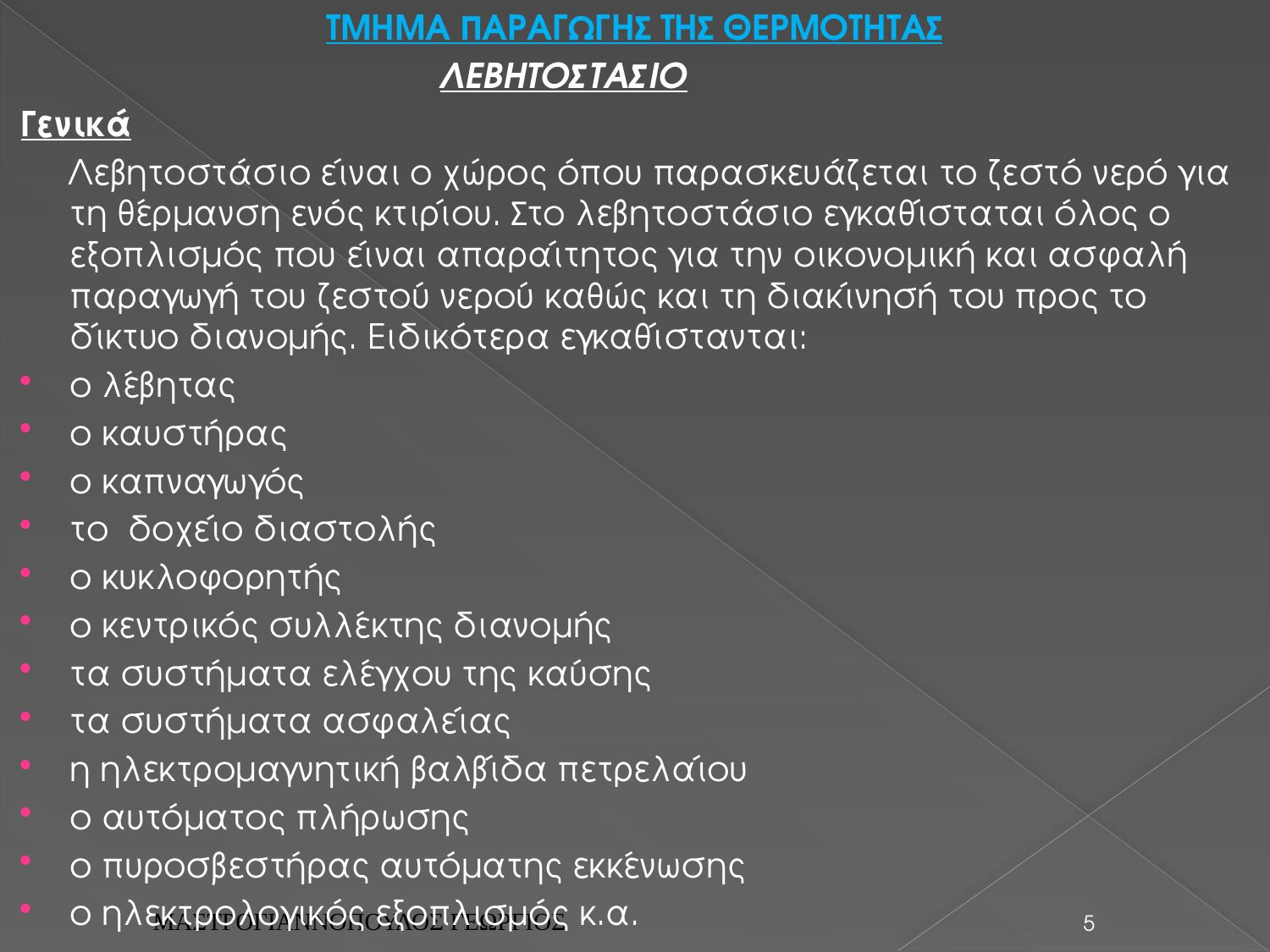

ΤΜΗΜΑ ΠΑΡΑΓΩΓΗΣ ΤΗΣ ΘΕΡΜΟΤΗΤΑΣ
                                            ΛΕΒΗΤΟΣΤΑΣΙΟ
Γενικά
     Λεβητοστάσιο είναι ο χώρος όπου παρασκευάζεται το ζεστό νερό για τη θέρμανση ενός κτιρίου. Στο λεβητοστάσιο εγκαθίσταται όλος ο εξοπλισμός που είναι απαραίτητος για την οικονομική και ασφαλή παραγωγή του ζεστού νερού καθώς και τη διακίνησή του προς το δίκτυο διανομής. Ειδικότερα εγκαθίστανται:
ο λέβητας
ο καυστήρας
ο καπναγωγός
το  δοχείο διαστολής
ο κυκλοφορητής
ο κεντρικός συλλέκτης διανομής
τα συστήματα ελέγχου της καύσης
τα συστήματα ασφαλείας
η ηλεκτρομαγνητική βαλβίδα πετρελαίου
ο αυτόματος πλήρωσης
ο πυροσβεστήρας αυτόματης εκκένωσης
ο ηλεκτρολογικός εξοπλισμός κ.α.

ΜΑΣΤΡΟΓΙΑΝΝΟΠΟΥΛΟΣ ΓΕΩΡΓΙΟΣ
5